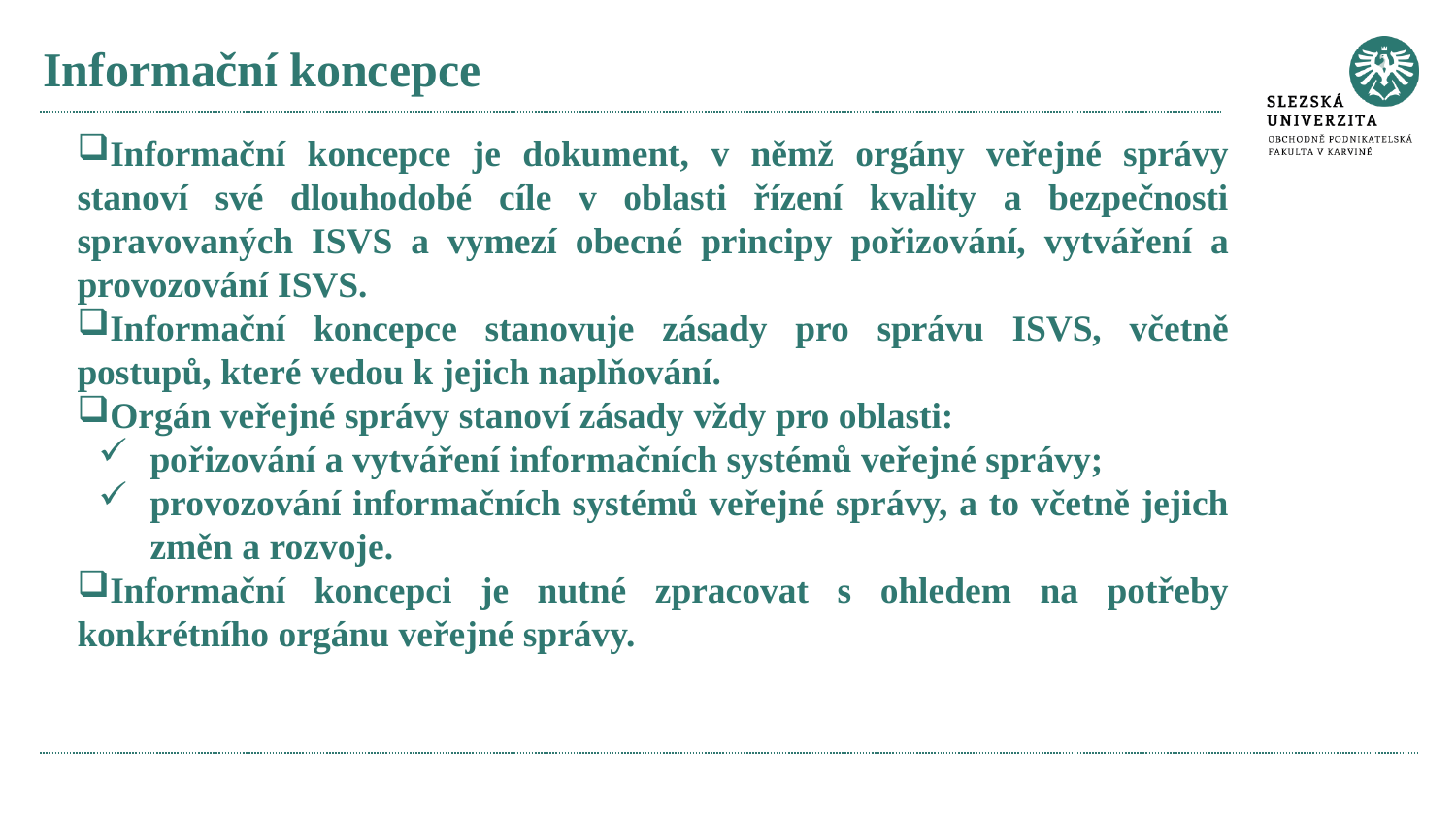

# Informační koncepce
Informační koncepce je dokument, v němž orgány veřejné správy stanoví své dlouhodobé cíle v oblasti řízení kvality a bezpečnosti spravovaných ISVS a vymezí obecné principy pořizování, vytváření a provozování ISVS.
Informační koncepce stanovuje zásady pro správu ISVS, včetně postupů, které vedou k jejich naplňování.
Orgán veřejné správy stanoví zásady vždy pro oblasti:
pořizování a vytváření informačních systémů veřejné správy;
provozování informačních systémů veřejné správy, a to včetně jejich změn a rozvoje.
Informační koncepci je nutné zpracovat s ohledem na potřeby konkrétního orgánu veřejné správy.